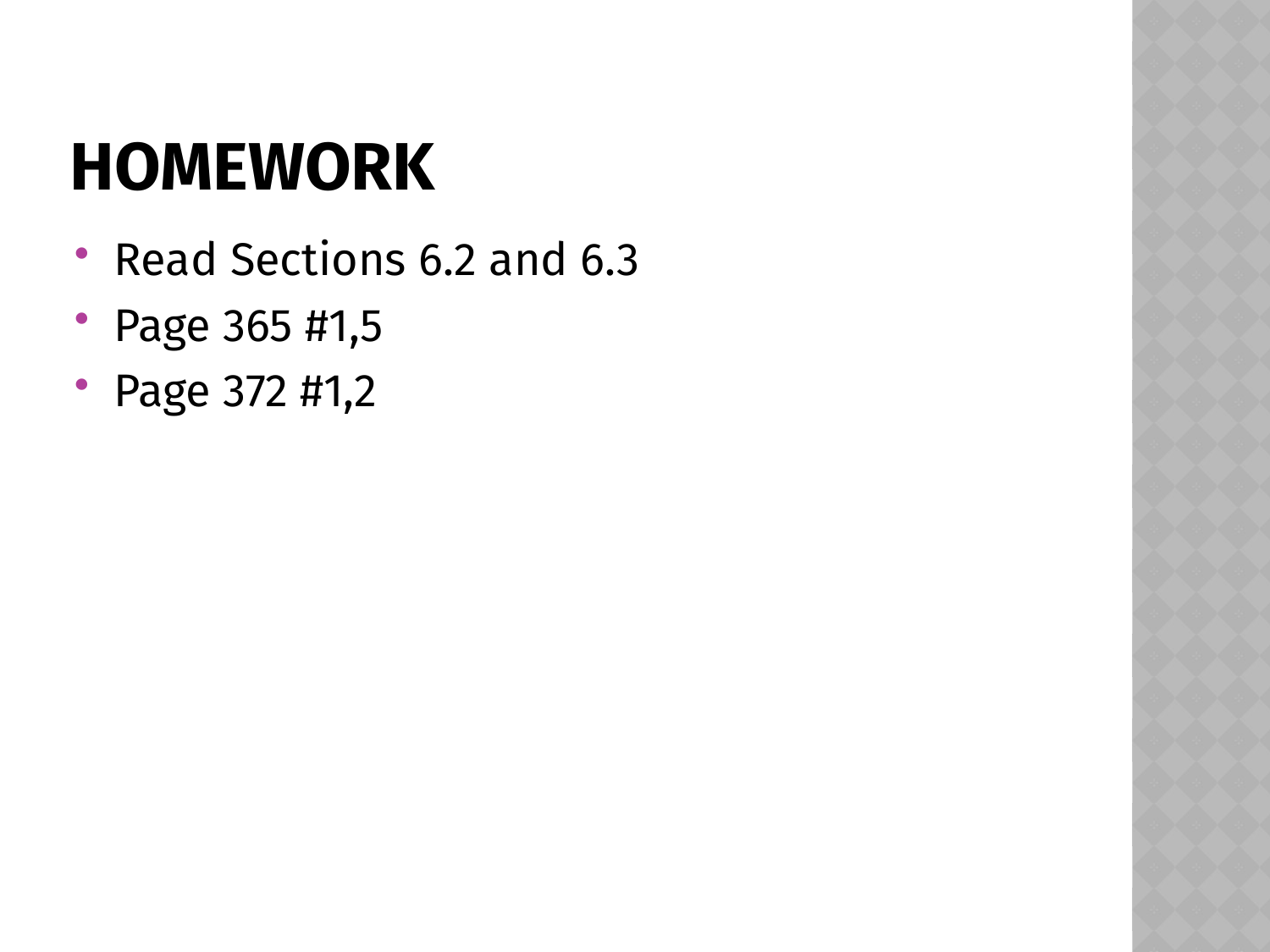

# Homework
Read Sections 6.2 and 6.3
Page 365 #1,5
Page 372 #1,2